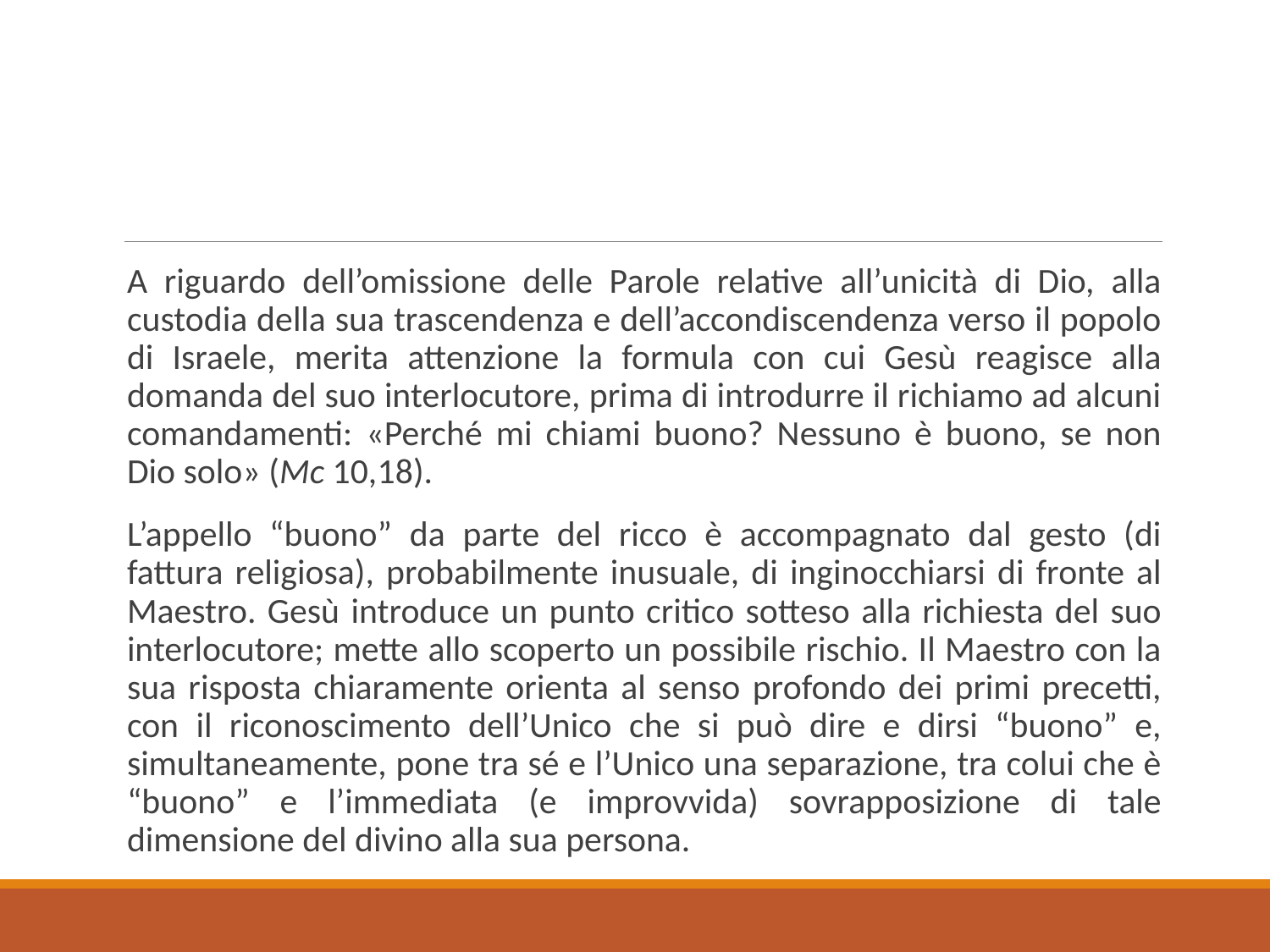

A riguardo dell’omissione delle Parole relative all’unicità di Dio, alla custodia della sua trascendenza e dell’accondiscendenza verso il popolo di Israele, merita attenzione la formula con cui Gesù reagisce alla domanda del suo interlocutore, prima di introdurre il richiamo ad alcuni comandamenti: «Perché mi chiami buono? Nessuno è buono, se non Dio solo» (Mc 10,18).
L’appello “buono” da parte del ricco è accompagnato dal gesto (di fattura religiosa), probabilmente inusuale, di inginocchiarsi di fronte al Maestro. Gesù introduce un punto critico sotteso alla richiesta del suo interlocutore; mette allo scoperto un possibile rischio. Il Maestro con la sua risposta chiaramente orienta al senso profondo dei primi precetti, con il riconoscimento dell’Unico che si può dire e dirsi “buono” e, simultaneamente, pone tra sé e l’Unico una separazione, tra colui che è “buono” e l’immediata (e improvvida) sovrapposizione di tale dimensione del divino alla sua persona.